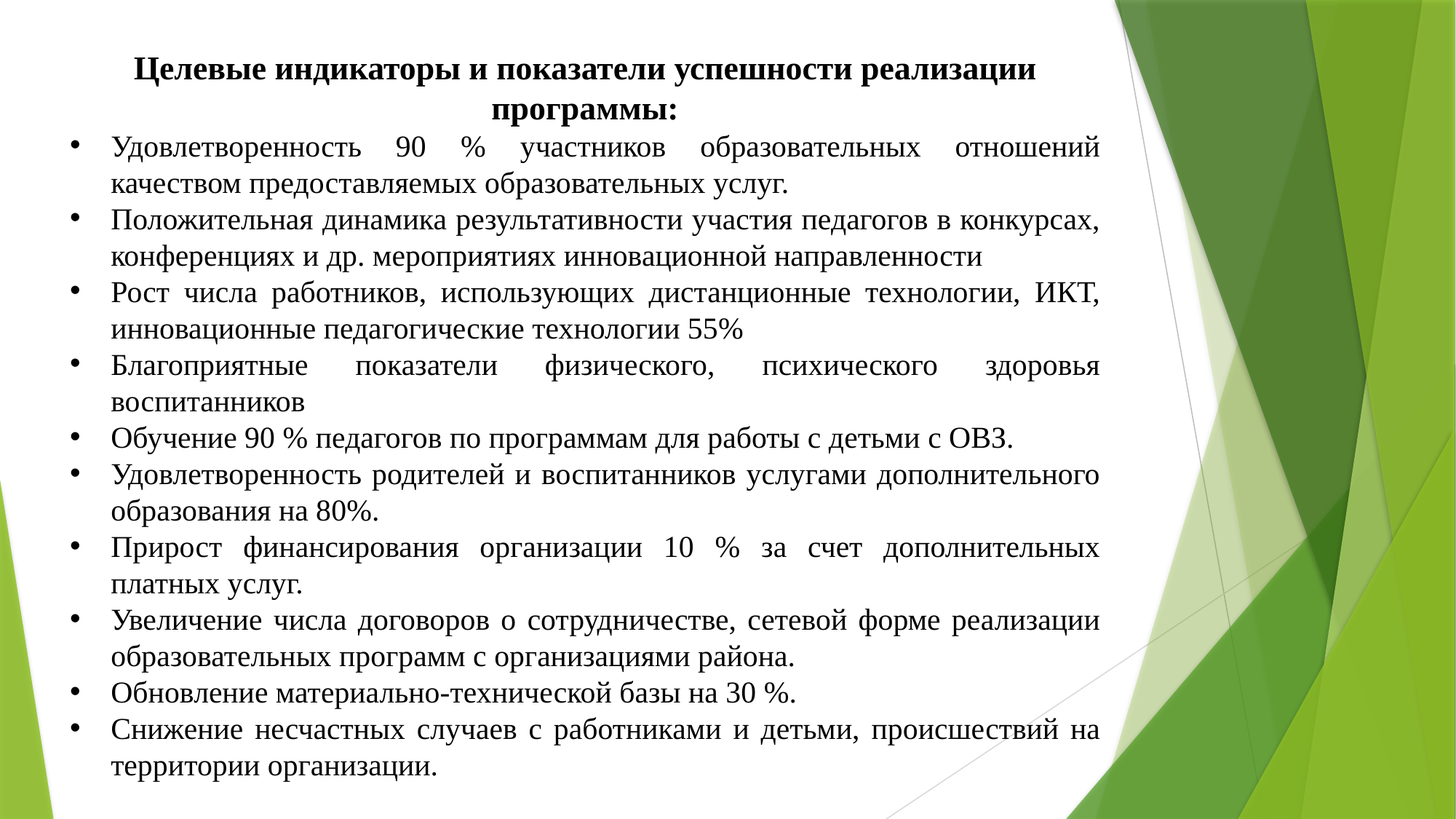

Целевые индикаторы и показатели успешности реализации программы:
Удовлетворенность 90 % участников образовательных отношений качеством предоставляемых образовательных услуг.
Положительная динамика результативности участия педагогов в конкурсах, конференциях и др. мероприятиях инновационной направленности
Рост числа работников, использующих дистанционные технологии, ИКТ, инновационные педагогические технологии 55%
Благоприятные показатели физического, психического здоровья воспитанников
Обучение 90 % педагогов по программам для работы с детьми с ОВЗ.
Удовлетворенность родителей и воспитанников услугами дополнительного образования на 80%.
Прирост финансирования организации 10 % за счет дополнительных платных услуг.
Увеличение числа договоров о сотрудничестве, сетевой форме реализации образовательных программ с организациями района.
Обновление материально-технической базы на 30 %.
Снижение несчастных случаев с работниками и детьми, происшествий на территории организации.